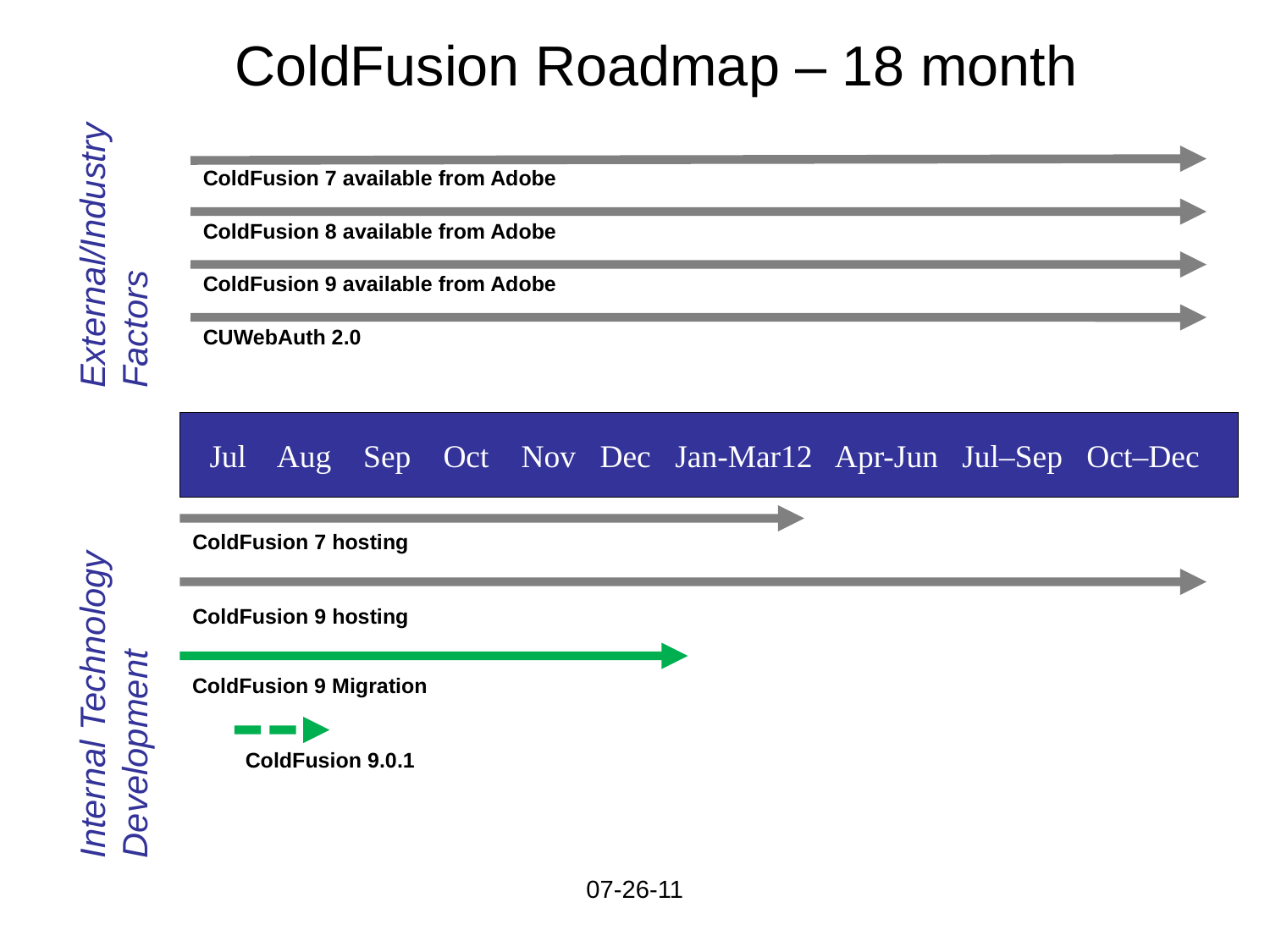

ColdFusion Roadmap – 18 month

ColdFusion 7 available from Adobe
External/Industry Factors

ColdFusion 8 available from Adobe
ColdFusion 9 available from Adobe

CUWebAuth 2.0
 Jul    Aug    Sep    Oct    Nov   Dec   Jan-Mar12   Apr-Jun   Jul–Sep   Oct–Dec

ColdFusion 7 hosting

ColdFusion 9 hosting
Internal Technology Development

ColdFusion 9 Migration

ColdFusion 9.0.1
07-26-11